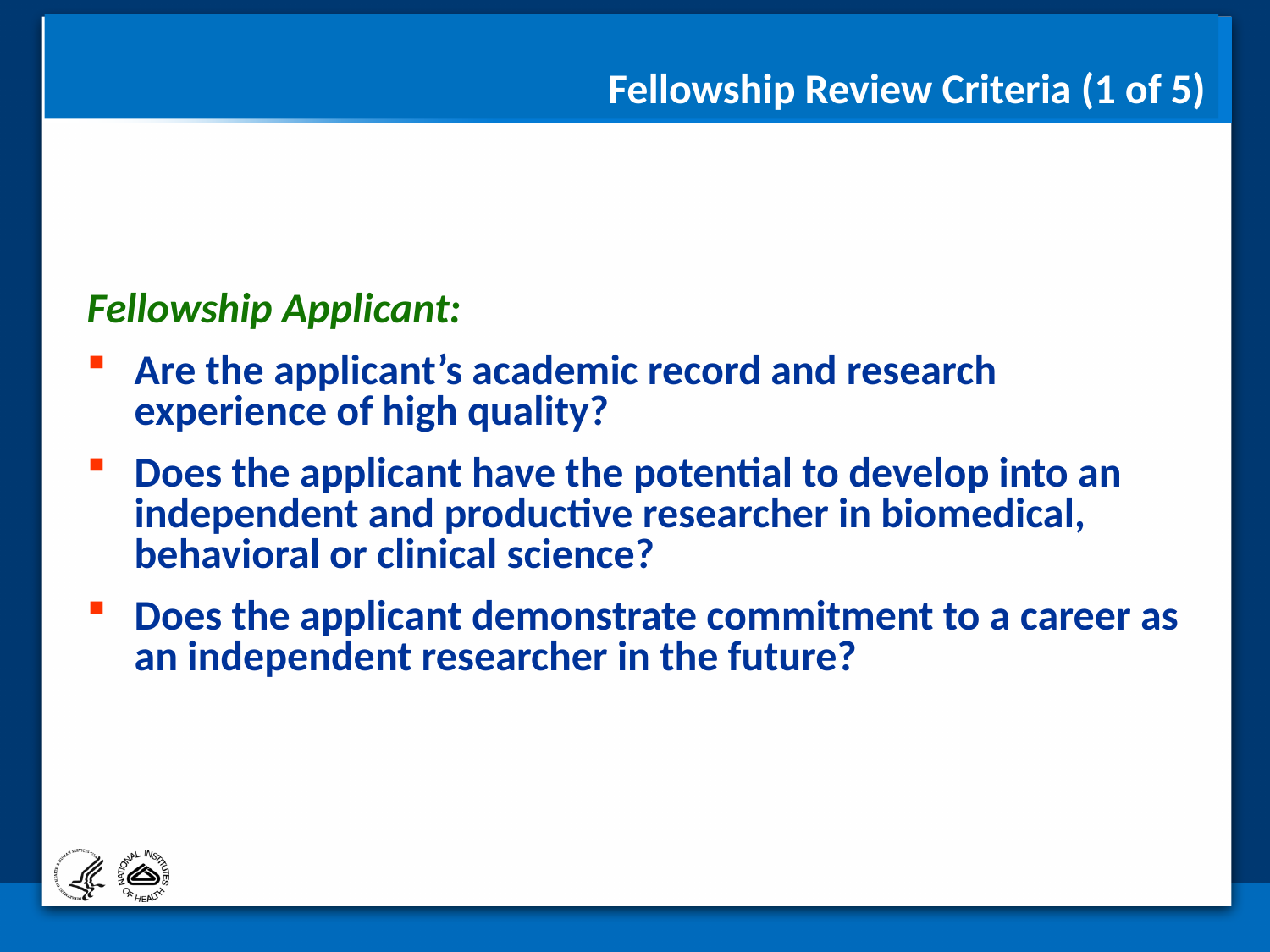

Fellowship Review Criteria (1 of 5)

Fellowship Applicant:
Are the applicant’s academic record and research experience of high quality?
Does the applicant have the potential to develop into an independent and productive researcher in biomedical, behavioral or clinical science?
Does the applicant demonstrate commitment to a career as an independent researcher in the future?